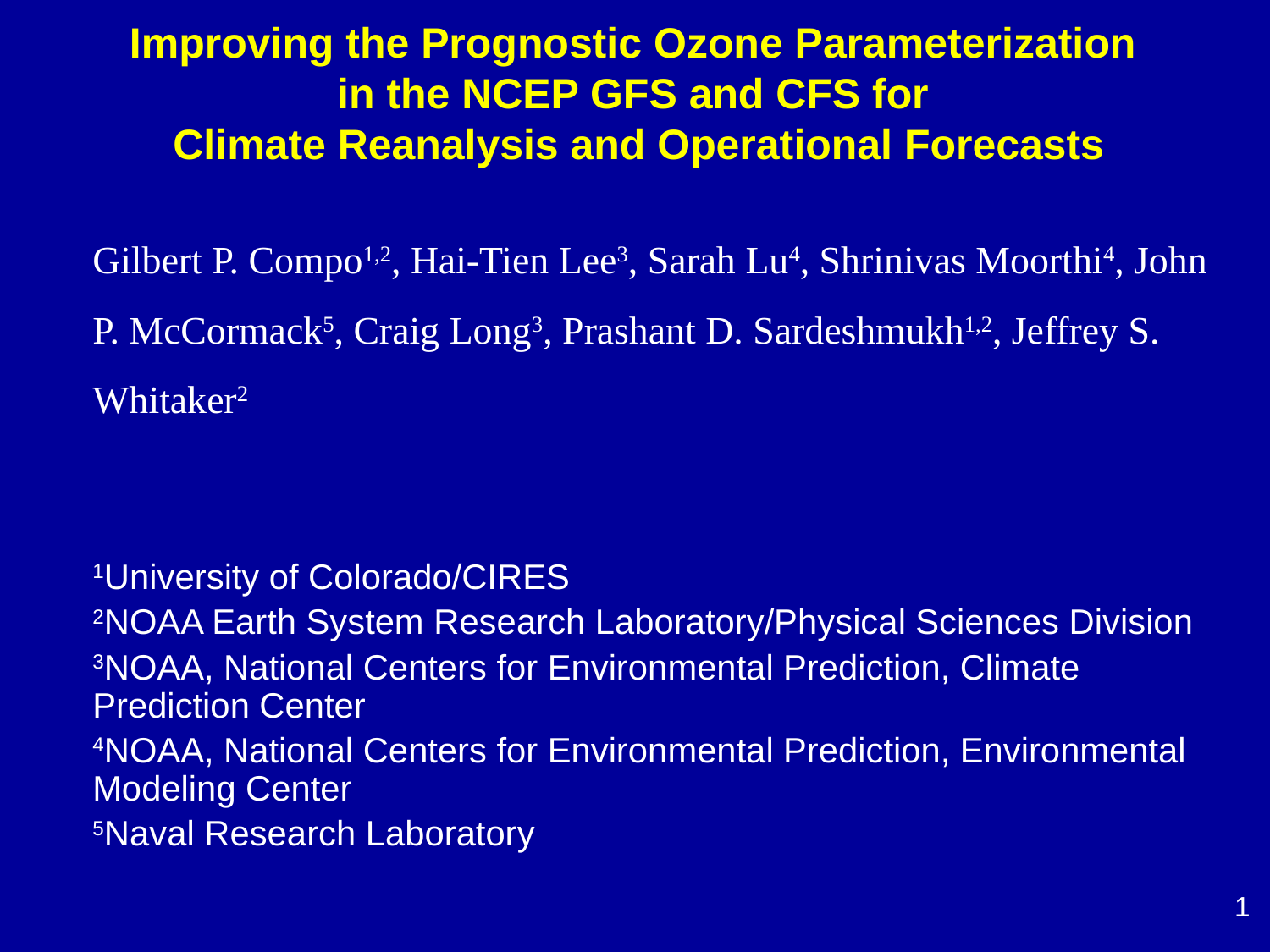

# Improving the Prognostic Ozone Parameterization in the NCEP GFS and CFS for Climate Reanalysis and Operational Forecasts
Gilbert P. Compo1,2, Hai-Tien Lee3, Sarah Lu4, Shrinivas Moorthi4, John P. McCormack5, Craig Long3, Prashant D. Sardeshmukh1,2, Jeffrey S. Whitaker2

1University of Colorado/CIRES
2NOAA Earth System Research Laboratory/Physical Sciences Division
3NOAA, National Centers for Environmental Prediction, Climate Prediction Center
4NOAA, National Centers for Environmental Prediction, Environmental Modeling Center
5Naval Research Laboratory

1